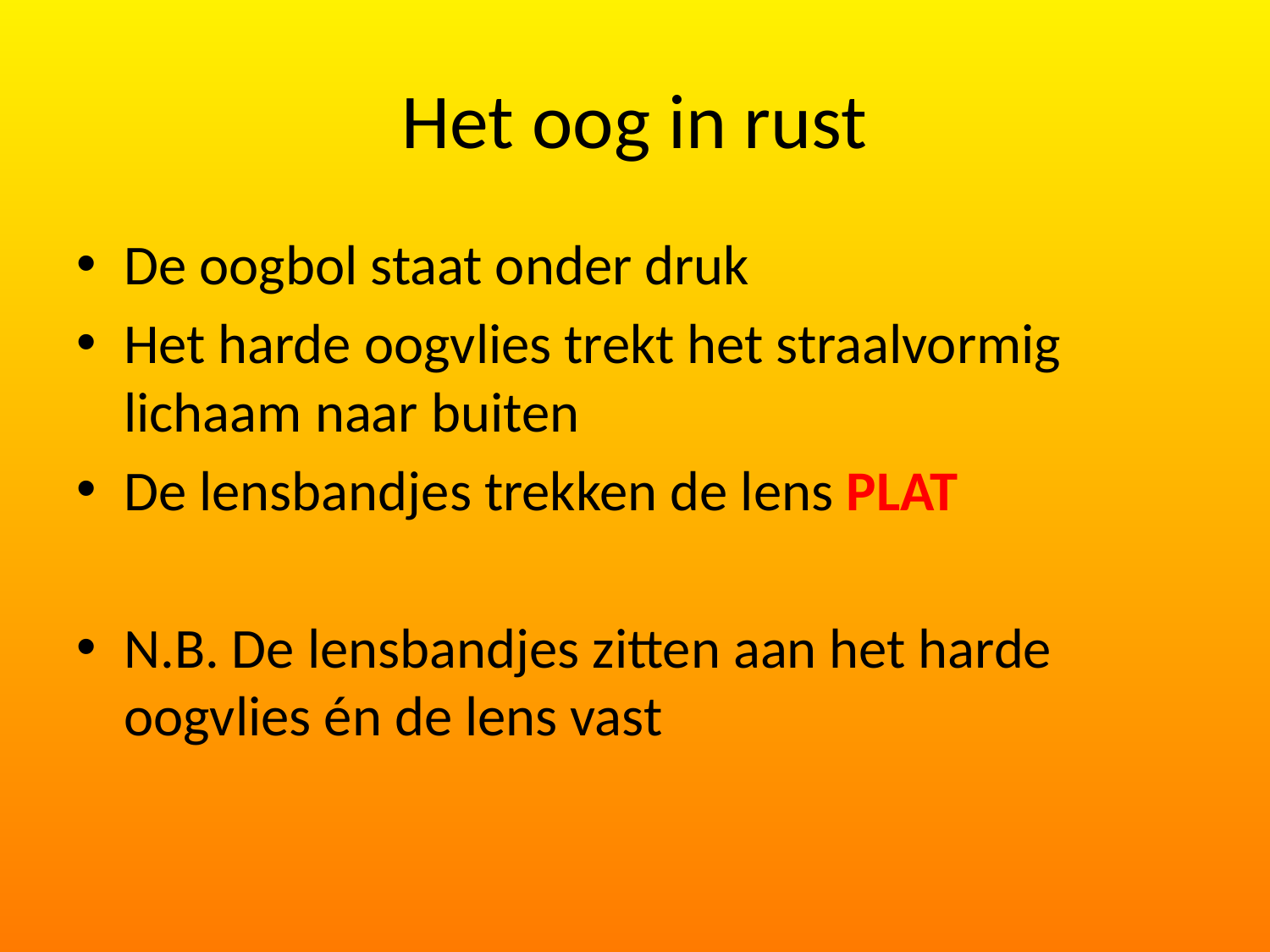

# Het oog in rust
De oogbol staat onder druk
Het harde oogvlies trekt het straalvormig lichaam naar buiten
De lensbandjes trekken de lens PLAT

N.B. De lensbandjes zitten aan het harde oogvlies én de lens vast